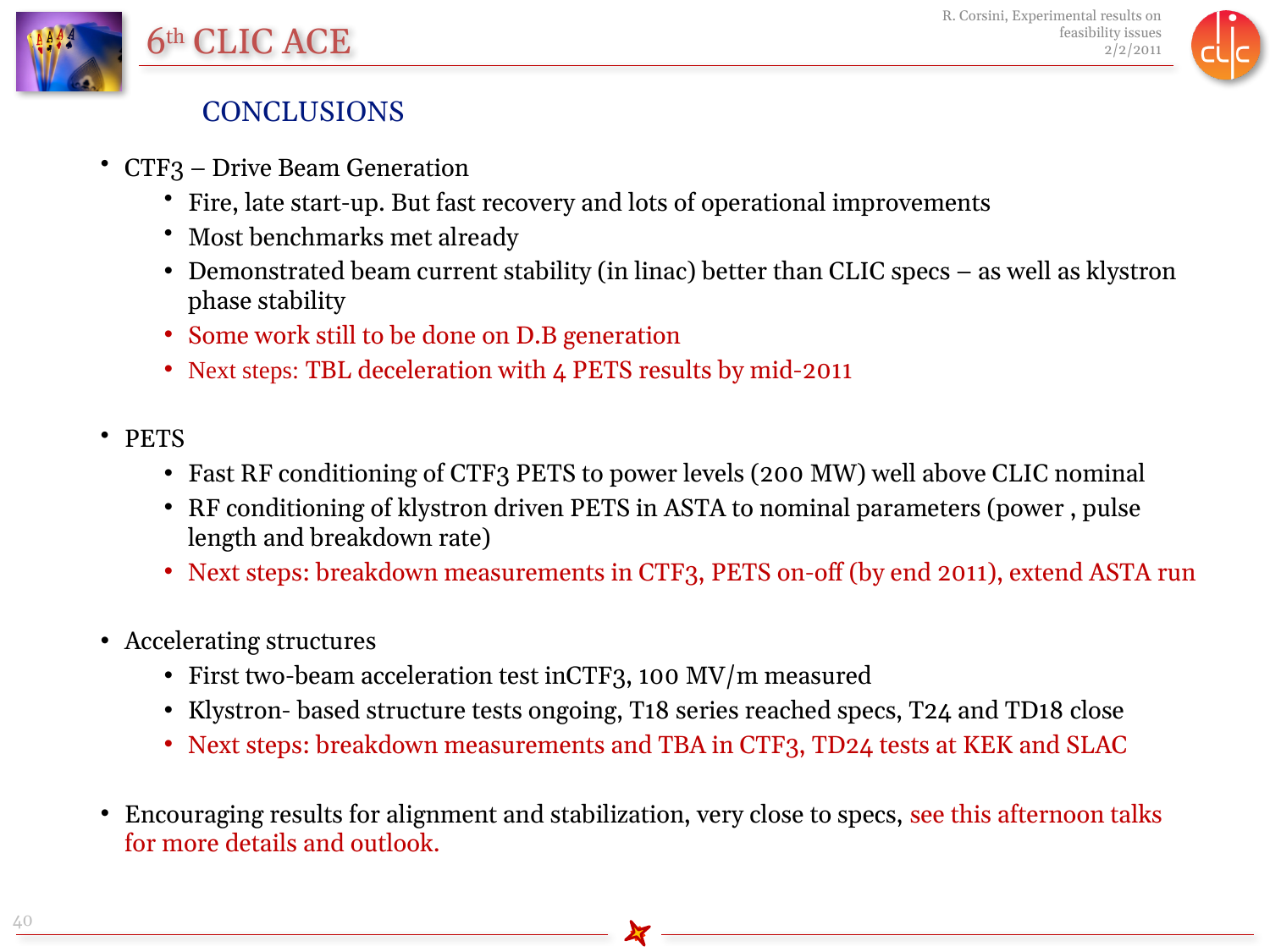

CONCLUSIONS

CTF3 – Drive Beam Generation
Fire, late start-up. But fast recovery and lots of operational improvements
Most benchmarks met already
Demonstrated beam current stability (in linac) better than CLIC specs – as well as klystron phase stability
Some work still to be done on D.B generation
Next steps: TBL deceleration with 4 PETS results by mid-2011

PETS
Fast RF conditioning of CTF3 PETS to power levels (200 MW) well above CLIC nominal
RF conditioning of klystron driven PETS in ASTA to nominal parameters (power , pulse length and breakdown rate)
Next steps: breakdown measurements in CTF3, PETS on-off (by end 2011), extend ASTA run

Accelerating structures
First two-beam acceleration test inCTF3, 100 MV/m measured
Klystron- based structure tests ongoing, T18 series reached specs, T24 and TD18 close
Next steps: breakdown measurements and TBA in CTF3, TD24 tests at KEK and SLAC

Encouraging results for alignment and stabilization, very close to specs, see this afternoon talks for more details and outlook.